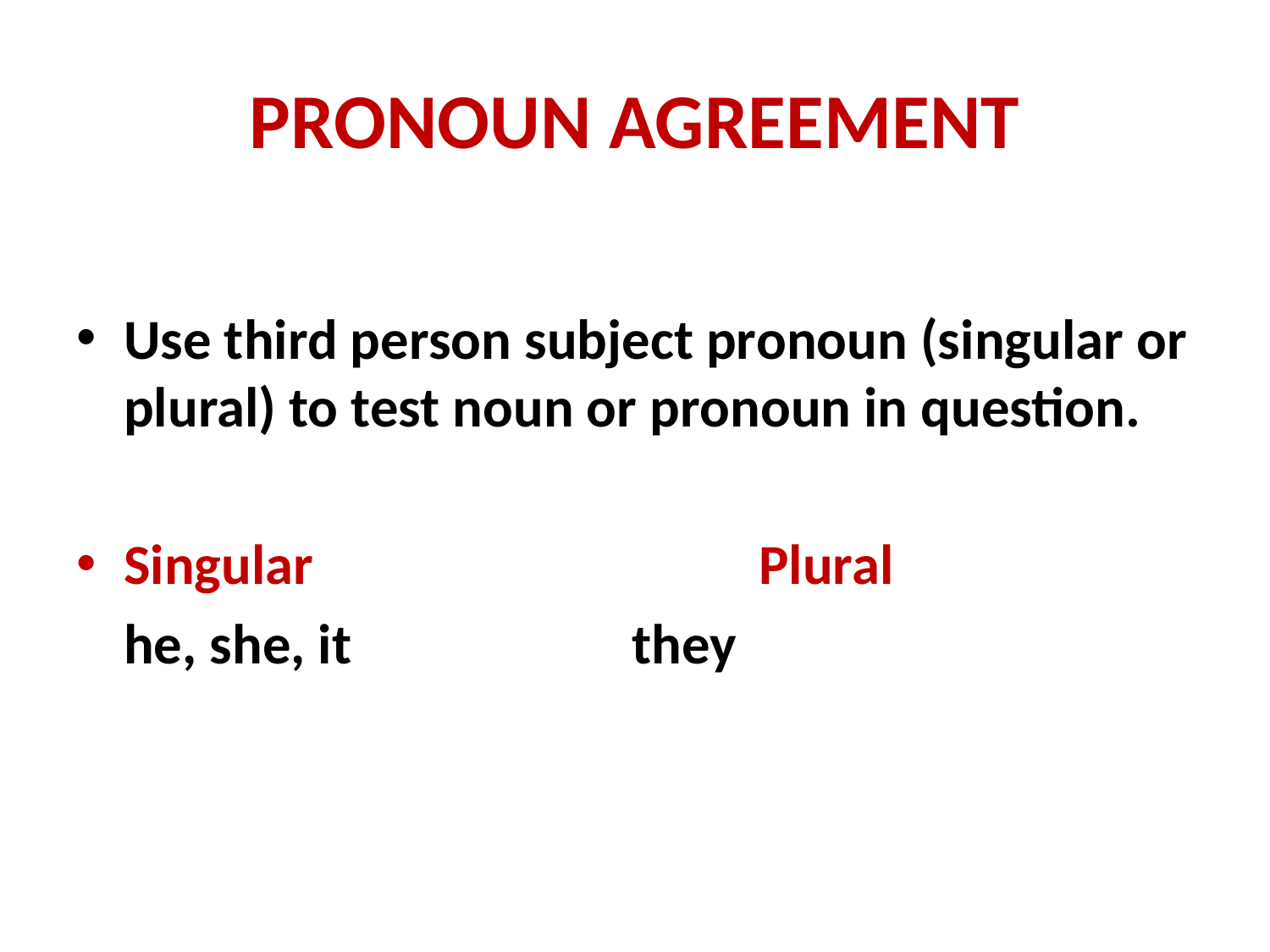

# PRONOUN AGREEMENT
Use third person subject pronoun (singular or plural) to test noun or pronoun in question.

Singular				Plural
	he, she, it			they